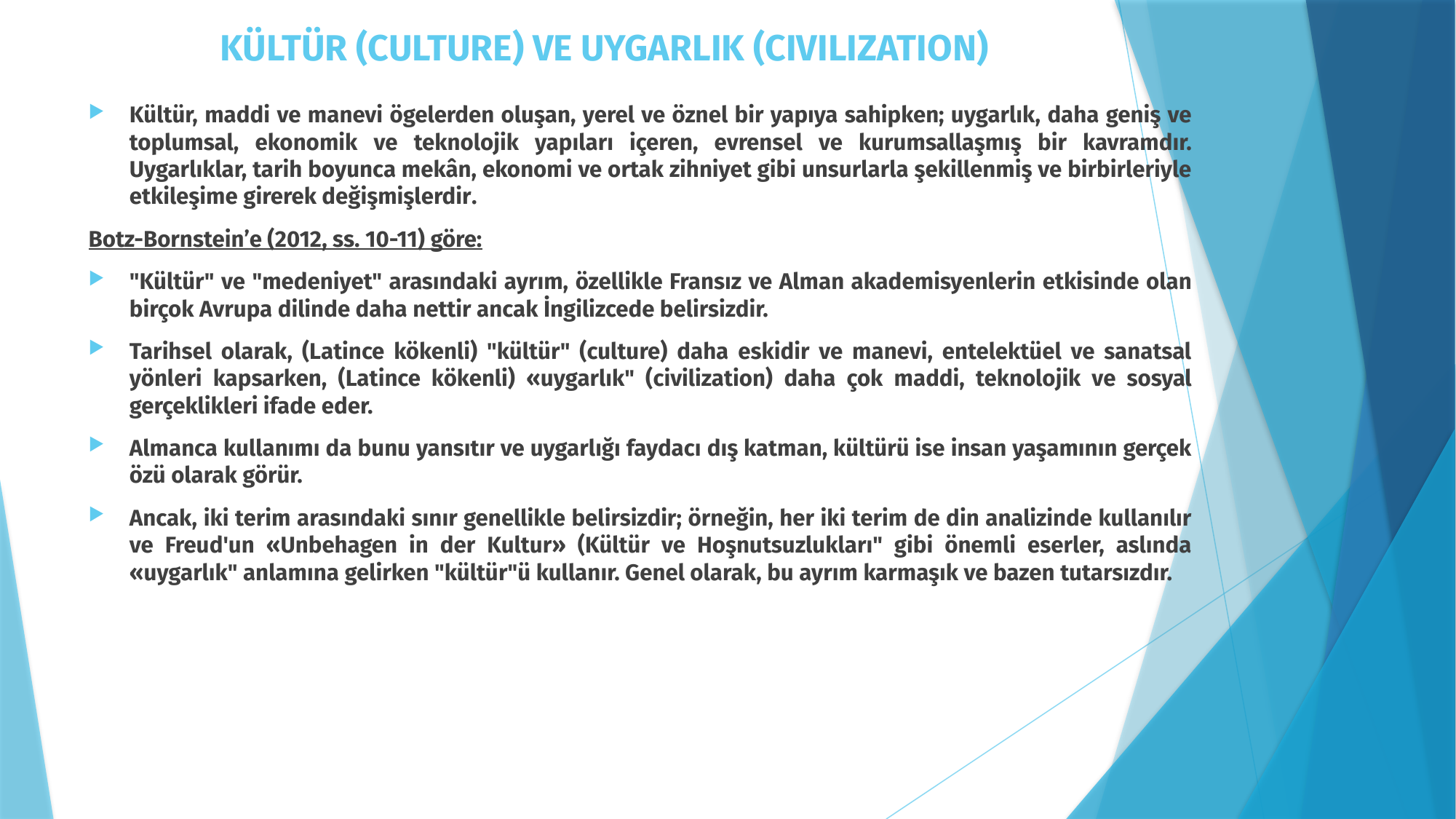

# KÜLTÜR (CULTURE) VE UYGARLIK (CIVILIZATION)
Kültür, maddi ve manevi ögelerden oluşan, yerel ve öznel bir yapıya sahipken; uygarlık, daha geniş ve toplumsal, ekonomik ve teknolojik yapıları içeren, evrensel ve kurumsallaşmış bir kavramdır. Uygarlıklar, tarih boyunca mekân, ekonomi ve ortak zihniyet gibi unsurlarla şekillenmiş ve birbirleriyle etkileşime girerek değişmişlerdir.
Botz-Bornstein’e (2012, ss. 10-11) göre:
"Kültür" ve "medeniyet" arasındaki ayrım, özellikle Fransız ve Alman akademisyenlerin etkisinde olan birçok Avrupa dilinde daha nettir ancak İngilizcede belirsizdir.
Tarihsel olarak, (Latince kökenli) "kültür" (culture) daha eskidir ve manevi, entelektüel ve sanatsal yönleri kapsarken, (Latince kökenli) «uygarlık" (civilization) daha çok maddi, teknolojik ve sosyal gerçeklikleri ifade eder.
Almanca kullanımı da bunu yansıtır ve uygarlığı faydacı dış katman, kültürü ise insan yaşamının gerçek özü olarak görür.
Ancak, iki terim arasındaki sınır genellikle belirsizdir; örneğin, her iki terim de din analizinde kullanılır ve Freud'un «Unbehagen in der Kultur» (Kültür ve Hoşnutsuzlukları" gibi önemli eserler, aslında «uygarlık" anlamına gelirken "kültür"ü kullanır. Genel olarak, bu ayrım karmaşık ve bazen tutarsızdır.